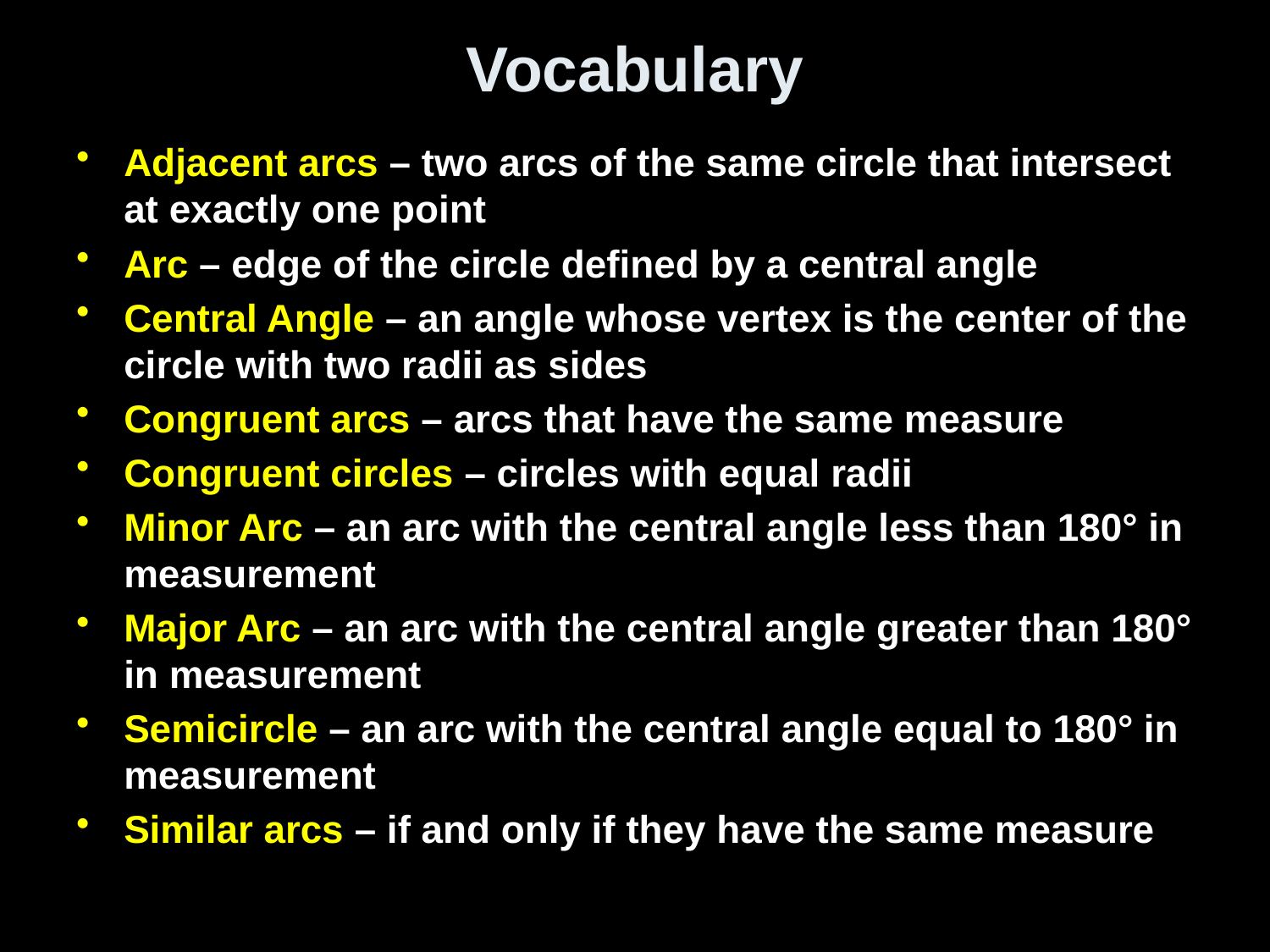

# Vocabulary
Adjacent arcs – two arcs of the same circle that intersect at exactly one point
Arc – edge of the circle defined by a central angle
Central Angle – an angle whose vertex is the center of the circle with two radii as sides
Congruent arcs – arcs that have the same measure
Congruent circles – circles with equal radii
Minor Arc – an arc with the central angle less than 180° in measurement
Major Arc – an arc with the central angle greater than 180° in measurement
Semicircle – an arc with the central angle equal to 180° in measurement
Similar arcs – if and only if they have the same measure